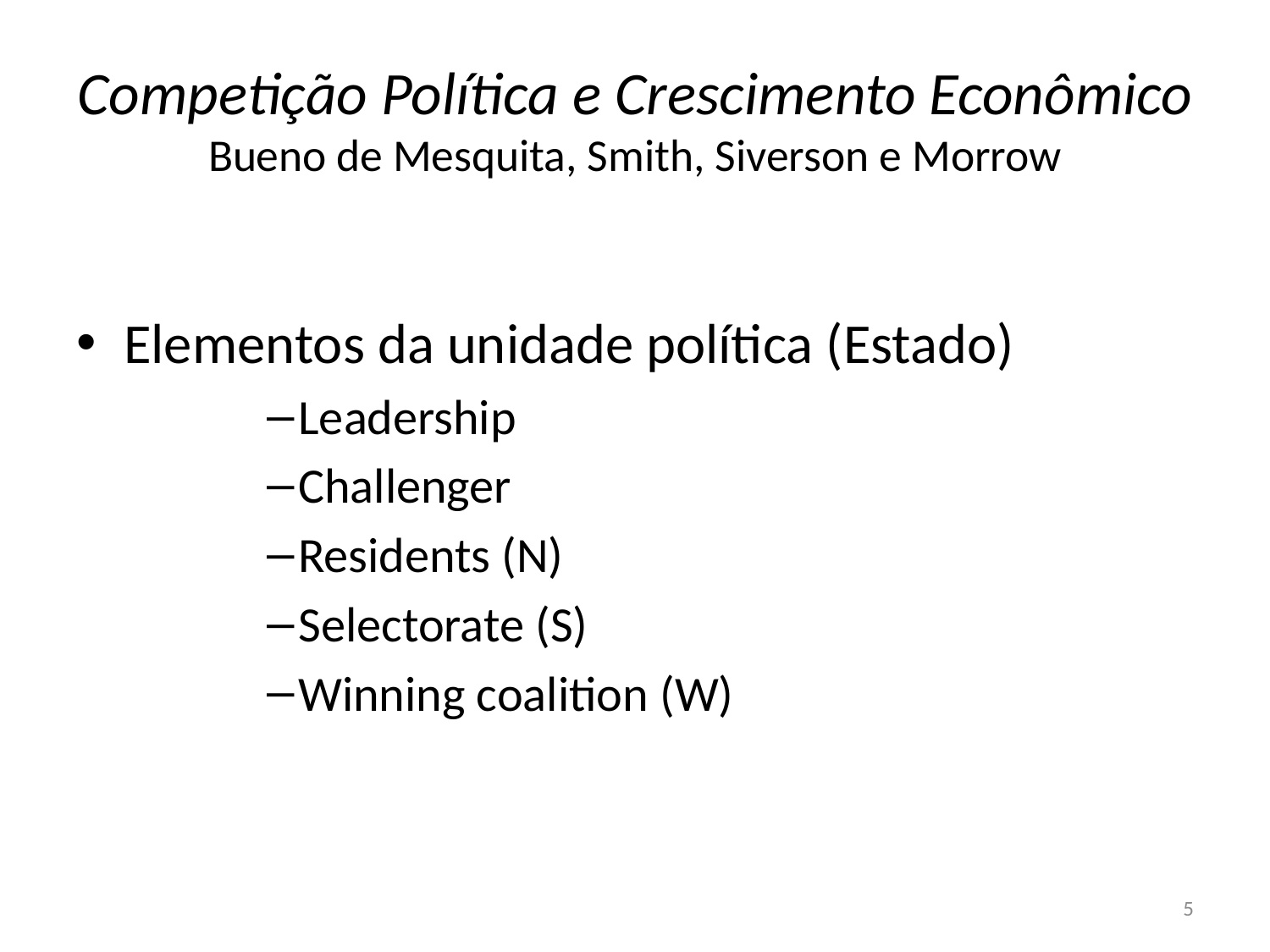

# Competição Política e Crescimento Econômico Bueno de Mesquita, Smith, Siverson e Morrow

Elementos da unidade política (Estado)
Leadership
Challenger
Residents (N)
Selectorate (S)
Winning coalition (W)

5